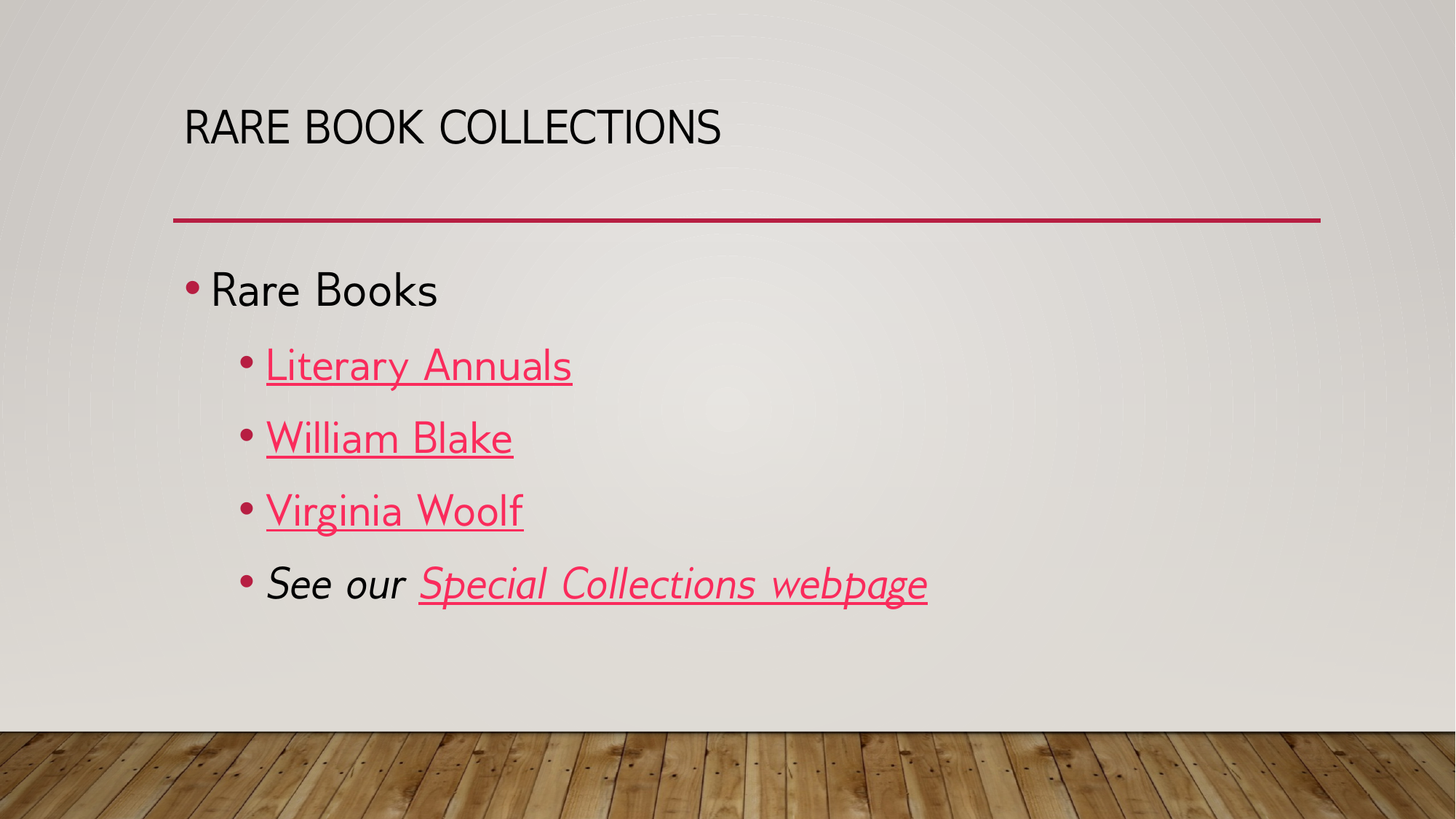

# Rare BooK Collections
Rare Books
Literary Annuals
William Blake
Virginia Woolf
See our Special Collections webpage